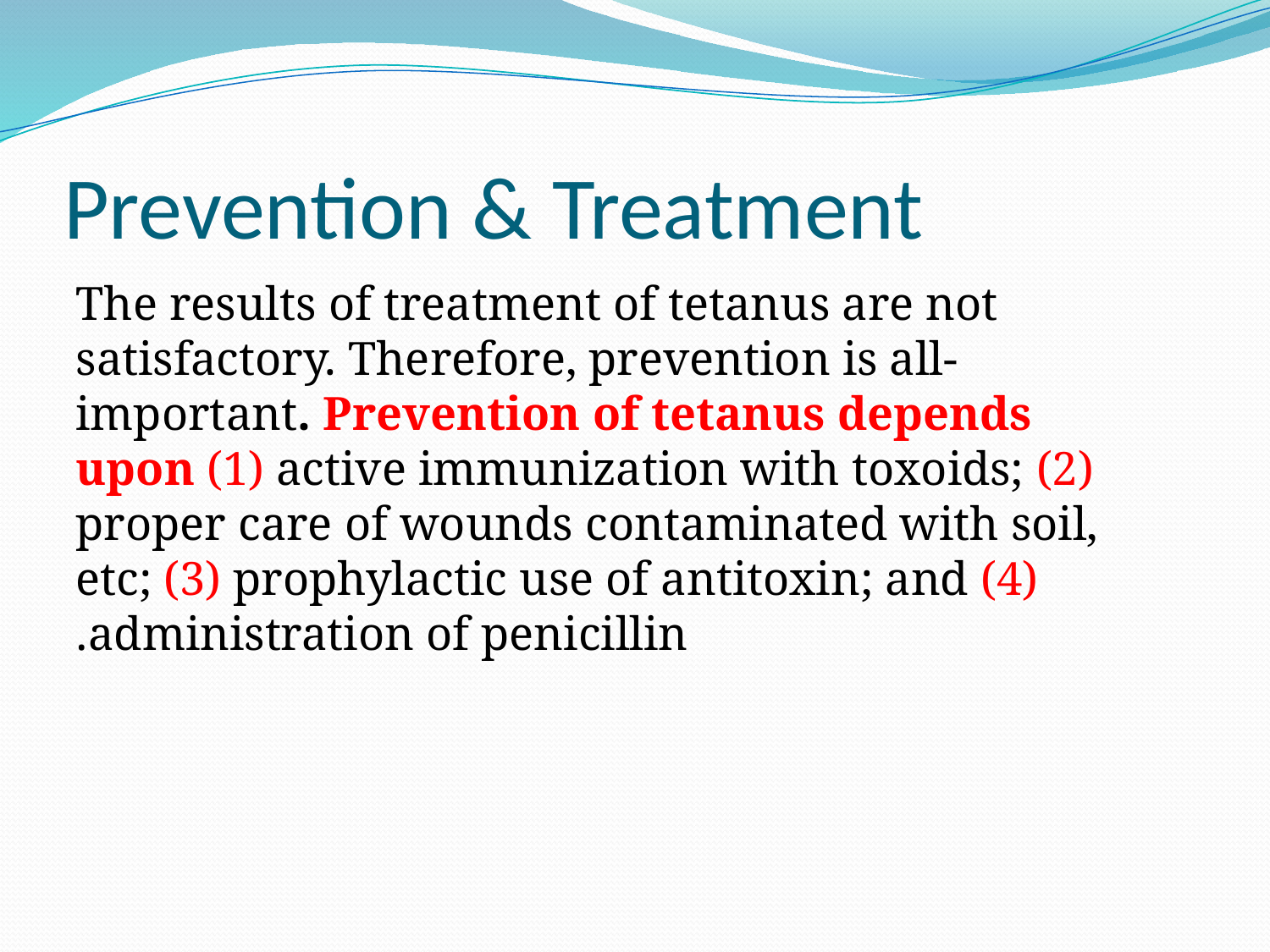

# Prevention & Treatment
The results of treatment of tetanus are not satisfactory. Therefore, prevention is all-important. Prevention of tetanus depends upon (1) active immunization with toxoids; (2) proper care of wounds contaminated with soil, etc; (3) prophylactic use of antitoxin; and (4) administration of penicillin.